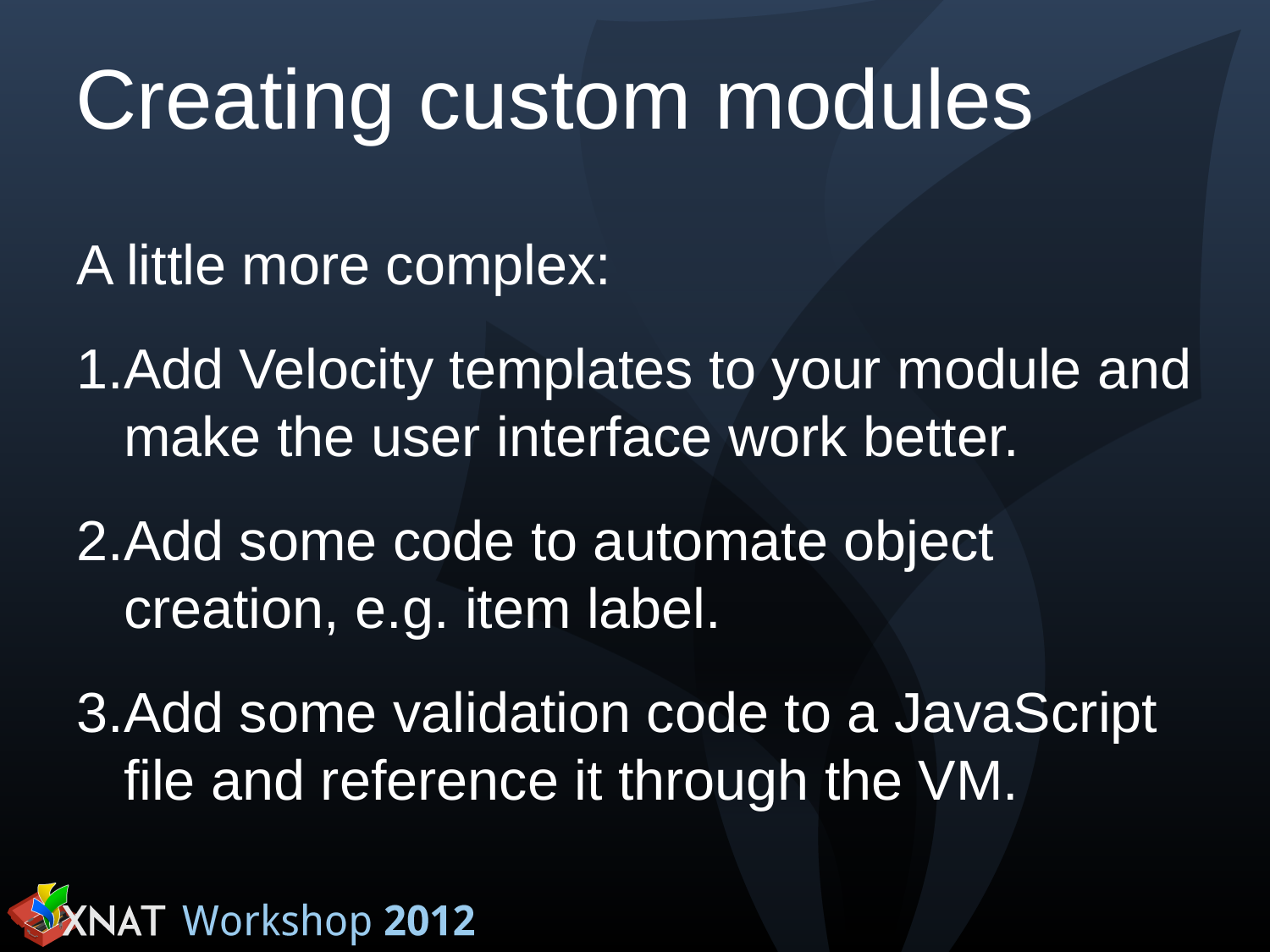

# Creating custom modules
A little more complex:
Add Velocity templates to your module and make the user interface work better.
Add some code to automate object creation, e.g. item label.
Add some validation code to a JavaScript file and reference it through the VM.